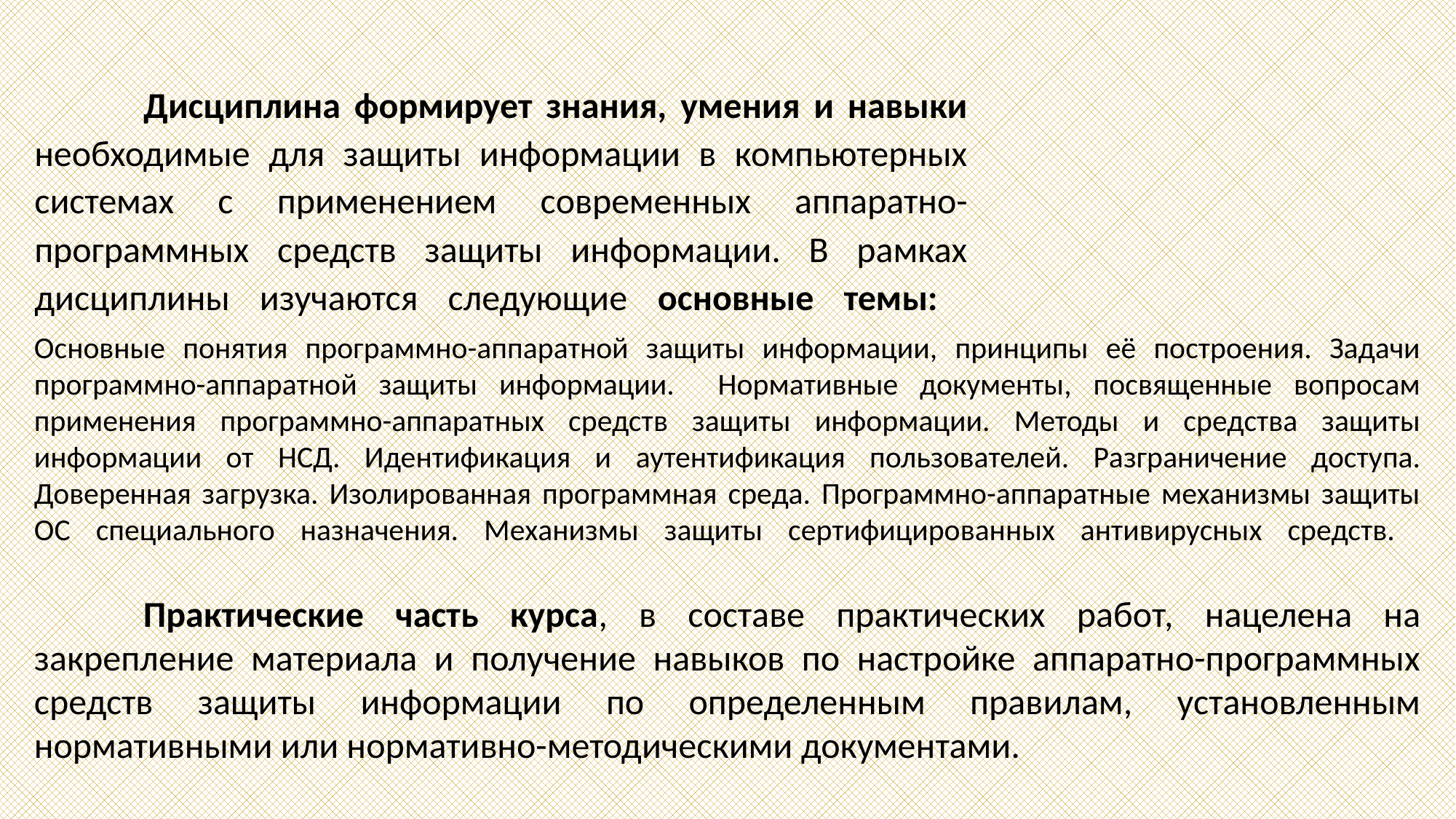

# Дисциплина формирует знания, умения и навыки необходимые для защиты информации в компьютерных системах с применением современных аппаратно-программных средств защиты информации. В рамках дисциплины изучаются следующие основные темы:
Основные понятия программно-аппаратной защиты информации, принципы её построения. Задачи программно-аппаратной защиты информации.  Нормативные документы, посвященные вопросам применения программно-аппаратных средств защиты информации. Методы и средства защиты информации от НСД. Идентификация и аутентификация пользователей. Разграничение доступа. Доверенная загрузка. Изолированная программная среда. Программно-аппаратные механизмы защиты ОС специального назначения. Механизмы защиты сертифицированных антивирусных средств.
	Практические часть курса, в составе практических работ, нацелена на закрепление материала и получение навыков по настройке аппаратно-программных средств защиты информации по определенным правилам, установленным нормативными или нормативно-методическими документами.